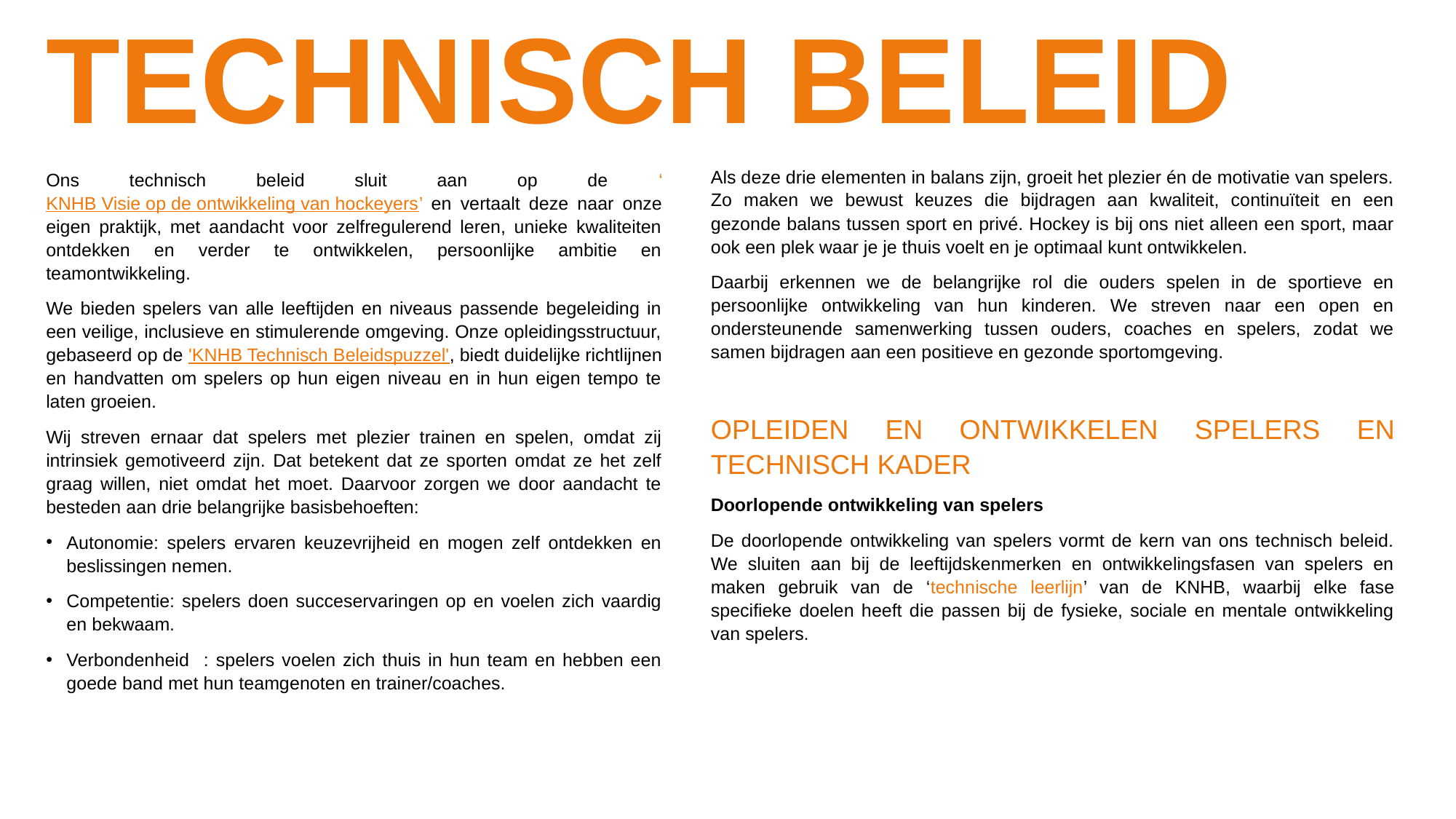

TECHNISCH BELEID
Ons technisch beleid sluit aan op de ‘KNHB Visie op de ontwikkeling van hockeyers’ en vertaalt deze naar onze eigen praktijk, met aandacht voor zelfregulerend leren, unieke kwaliteiten ontdekken en verder te ontwikkelen, persoonlijke ambitie en teamontwikkeling.
We bieden spelers van alle leeftijden en niveaus passende begeleiding in een veilige, inclusieve en stimulerende omgeving. Onze opleidingsstructuur, gebaseerd op de 'KNHB Technisch Beleidspuzzel', biedt duidelijke richtlijnen en handvatten om spelers op hun eigen niveau en in hun eigen tempo te laten groeien.
Wij streven ernaar dat spelers met plezier trainen en spelen, omdat zij intrinsiek gemotiveerd zijn. Dat betekent dat ze sporten omdat ze het zelf graag willen, niet omdat het moet. Daarvoor zorgen we door aandacht te besteden aan drie belangrijke basisbehoeften:
Autonomie: spelers ervaren keuzevrijheid en mogen zelf ontdekken en beslissingen nemen.
Competentie: spelers doen succeservaringen op en voelen zich vaardig en bekwaam.
Verbondenheid  : spelers voelen zich thuis in hun team en hebben een goede band met hun teamgenoten en trainer/coaches.
Als deze drie elementen in balans zijn, groeit het plezier én de motivatie van spelers. Zo maken we bewust keuzes die bijdragen aan kwaliteit, continuïteit en een gezonde balans tussen sport en privé. Hockey is bij ons niet alleen een sport, maar ook een plek waar je je thuis voelt en je optimaal kunt ontwikkelen.
Daarbij erkennen we de belangrijke rol die ouders spelen in de sportieve en persoonlijke ontwikkeling van hun kinderen. We streven naar een open en ondersteunende samenwerking tussen ouders, coaches en spelers, zodat we samen bijdragen aan een positieve en gezonde sportomgeving.

OPLEIDEN EN ONTWIKKELEN SPELERS EN TECHNISCH KADER
Doorlopende ontwikkeling van spelers
De doorlopende ontwikkeling van spelers vormt de kern van ons technisch beleid. We sluiten aan bij de leeftijdskenmerken en ontwikkelingsfasen van spelers en maken gebruik van de ‘technische leerlijn’ van de KNHB, waarbij elke fase specifieke doelen heeft die passen bij de fysieke, sociale en mentale ontwikkeling van spelers.